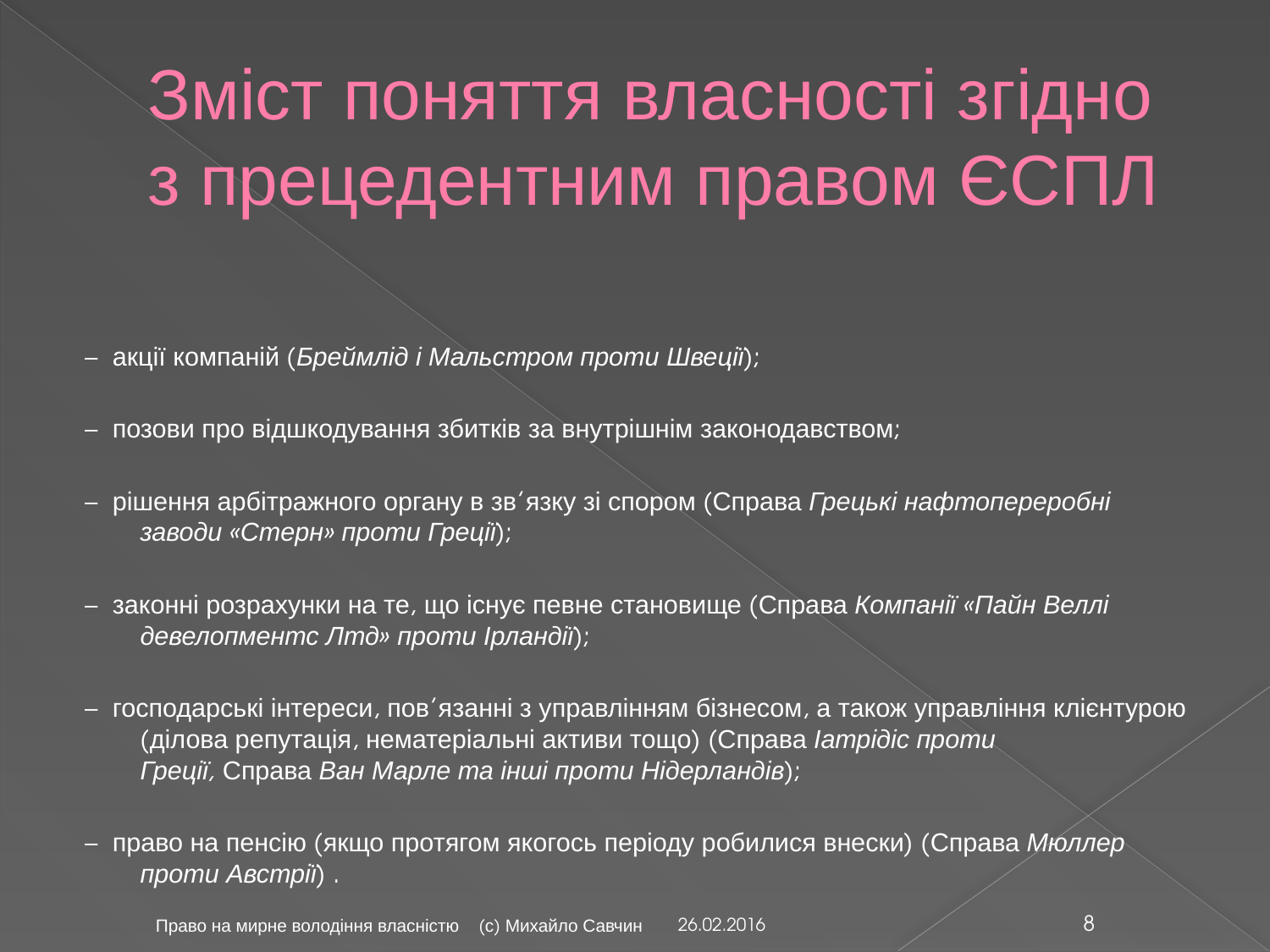

# Зміст поняття власності згідно з прецедентним правом ЄСПЛ

–  акції компаній (Бреймлід і Мальстром проти Швеції);

–  позови про відшкодування збитків за внутрішнім законодавством;

–  рішення арбітражного органу в зв’язку зі спором (Справа Грецькі нафтопереробні заводи «Стерн» проти Греції);

–  законні розрахунки на те, що існує певне становище (Справа Компанії «Пайн Веллі девелопментс Лтд» проти Ірландії);

–  господарські інтереси, пов’язанні з управлінням бізнесом, а також управління клієнтурою (ділова репутація, нематеріальні активи тощо) (Справа Іатрідіс проти Греції, Справа Ван Марле та інші проти Нідерландів);

–  право на пенсію (якщо протягом якогось періоду робилися внески) (Справа Мюллер проти Австрії) .

26.02.2016
Право на мирне володіння власністю    (с) Михайло Савчин
8